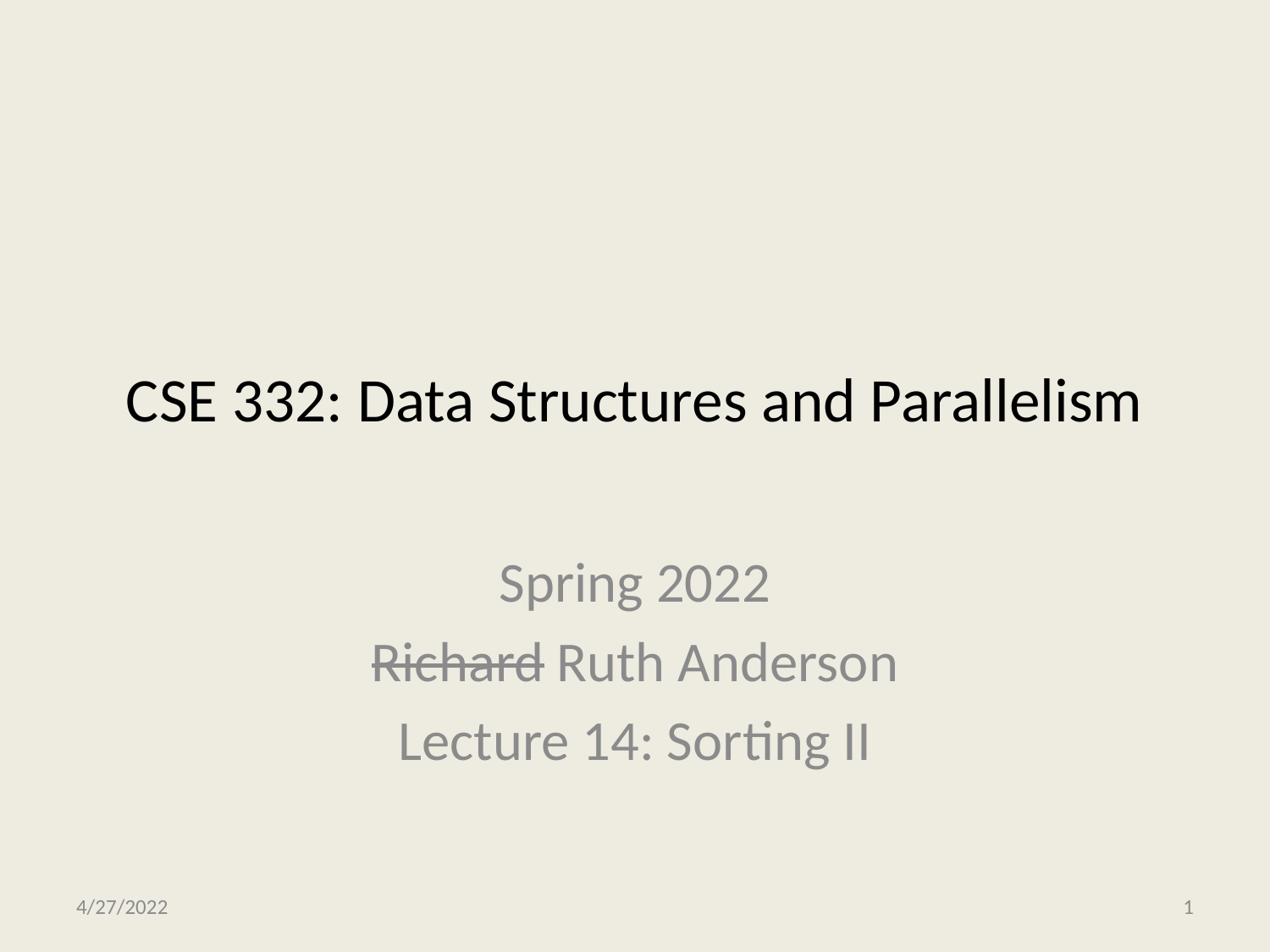

# CSE 332: Data Structures and Parallelism
Spring 2022
Richard Ruth Anderson
Lecture 14: Sorting II
4/27/2022
CSE 332
1